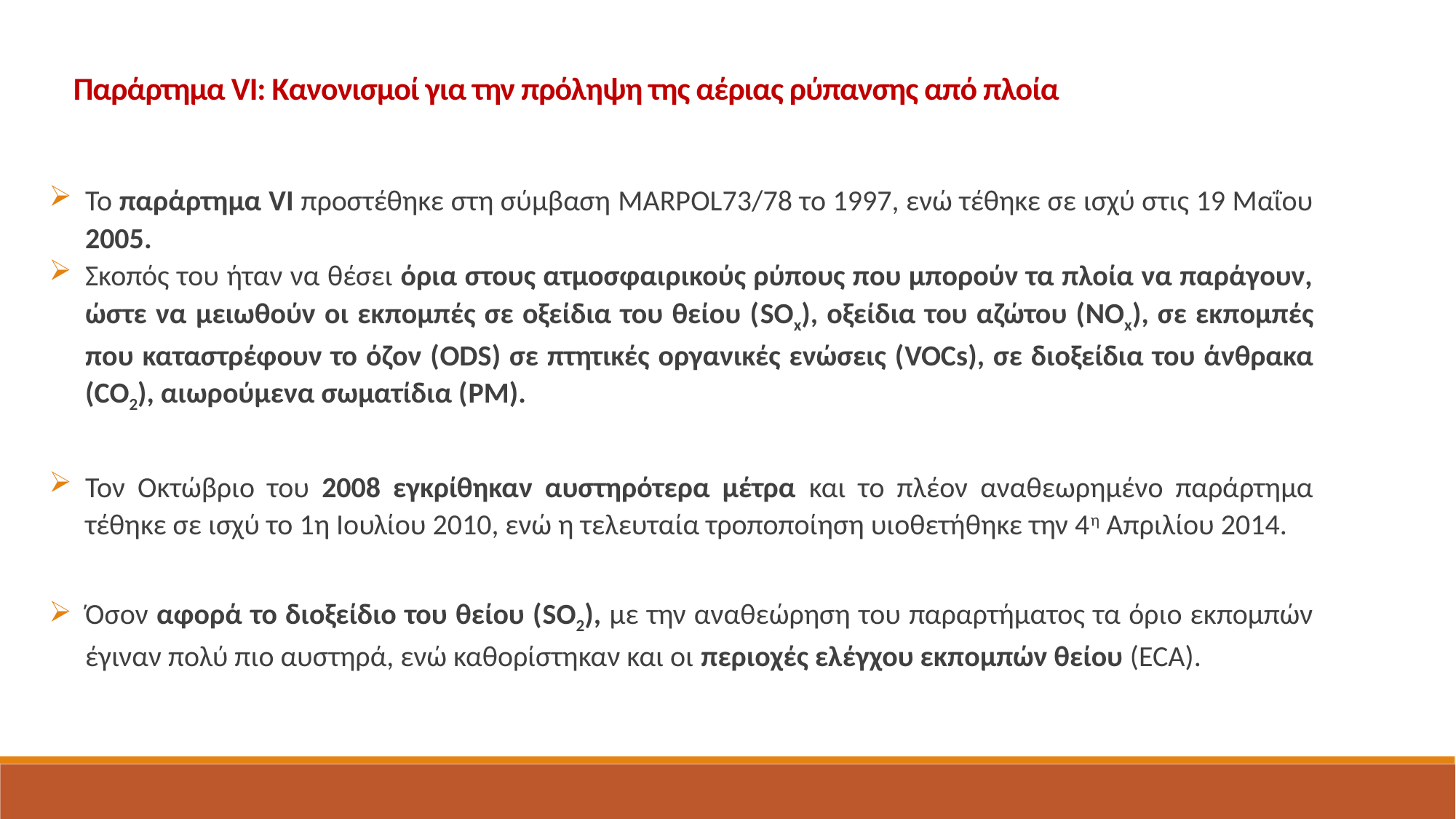

Παράρτημα VI: Κανονισμοί για την πρόληψη της αέριας ρύπανσης από πλοία
Το παράρτημα VI προστέθηκε στη σύμβαση MARPOL73/78 το 1997, ενώ τέθηκε σε ισχύ στις 19 Μαΐου 2005.
Σκοπός του ήταν να θέσει όρια στους ατμοσφαιρικούς ρύπους που μπορούν τα πλοία να παράγουν, ώστε να μειωθούν οι εκπομπές σε οξείδια του θείου (SOx), οξείδια του αζώτου (NOx), σε εκπομπές που καταστρέφουν το όζον (ODS) σε πτητικές οργανικές ενώσεις (VOCs), σε διοξείδια του άνθρακα (CO2), αιωρούμενα σωματίδια (PM).

Τον Οκτώβριο του 2008 εγκρίθηκαν αυστηρότερα μέτρα και το πλέον αναθεωρημένο παράρτημα τέθηκε σε ισχύ το 1η Ιουλίου 2010, ενώ η τελευταία τροποποίηση υιοθετήθηκε την 4η Απριλίου 2014.

Όσον αφορά το διοξείδιο του θείου (SO2), με την αναθεώρηση του παραρτήματος τα όριο εκπομπών έγιναν πολύ πιο αυστηρά, ενώ καθορίστηκαν και οι περιοχές ελέγχου εκπομπών θείου (ECA).